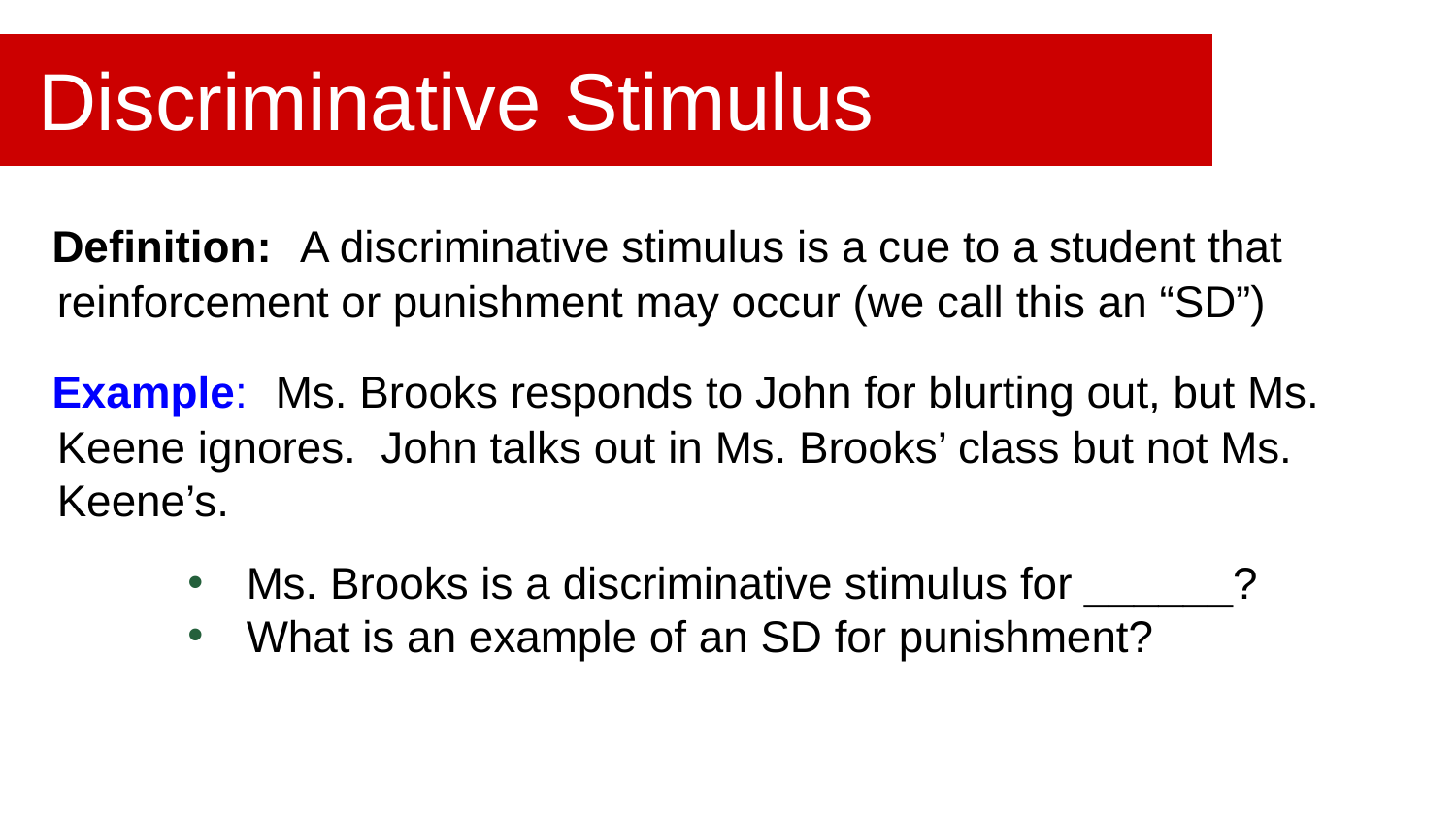

# Discriminative Stimulus
Definition:  A discriminative stimulus is a cue to a student that reinforcement or punishment may occur (we call this an “SD”)

Example:  Ms. Brooks responds to John for blurting out, but Ms. Keene ignores.  John talks out in Ms. Brooks’ class but not Ms. Keene’s.

Ms. Brooks is a discriminative stimulus for ______?
What is an example of an SD for punishment?